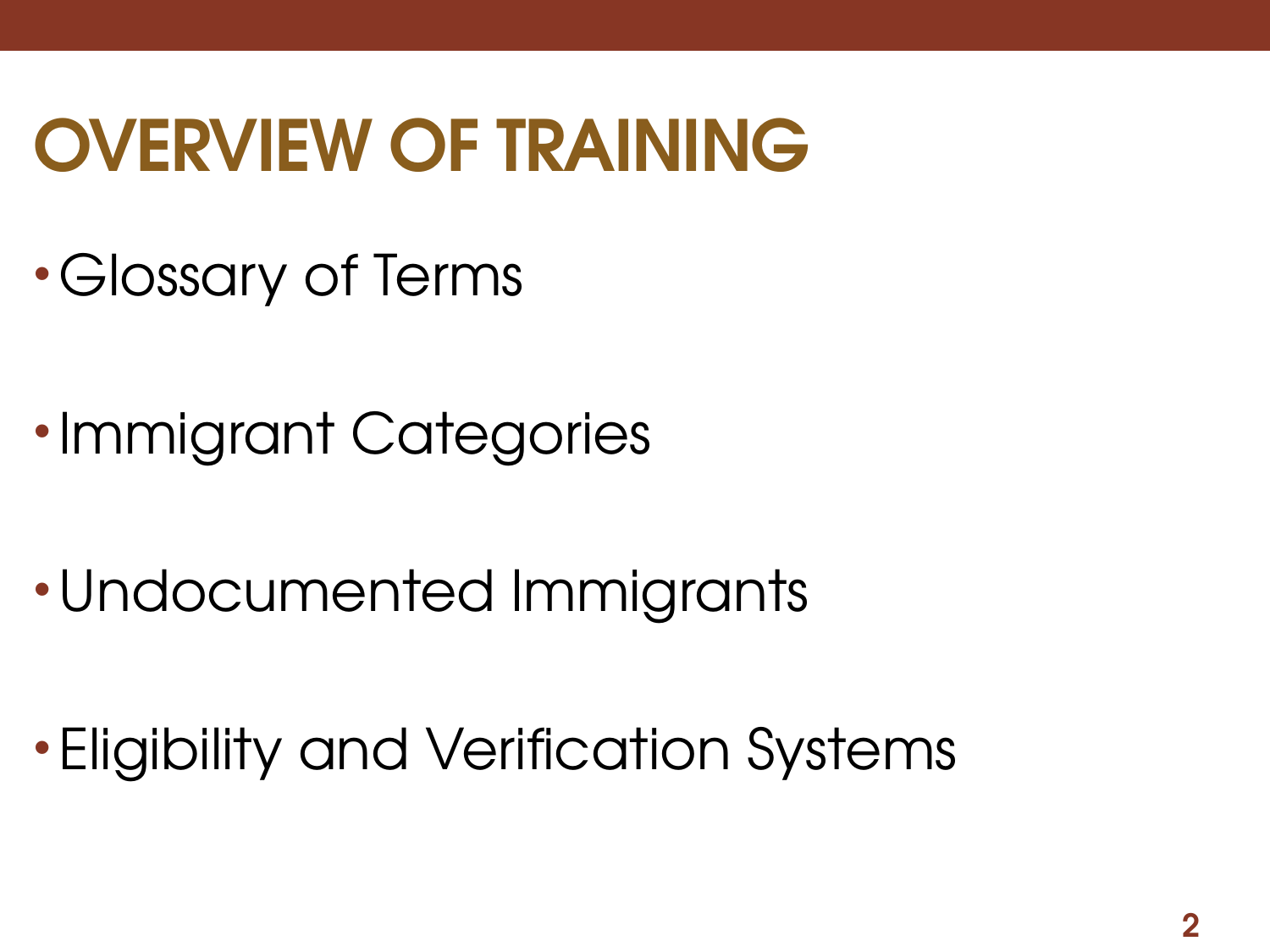

# OVERVIEW OF TRAINING
Glossary of Terms

Immigrant Categories

Undocumented Immigrants

Eligibility and Verification Systems

2